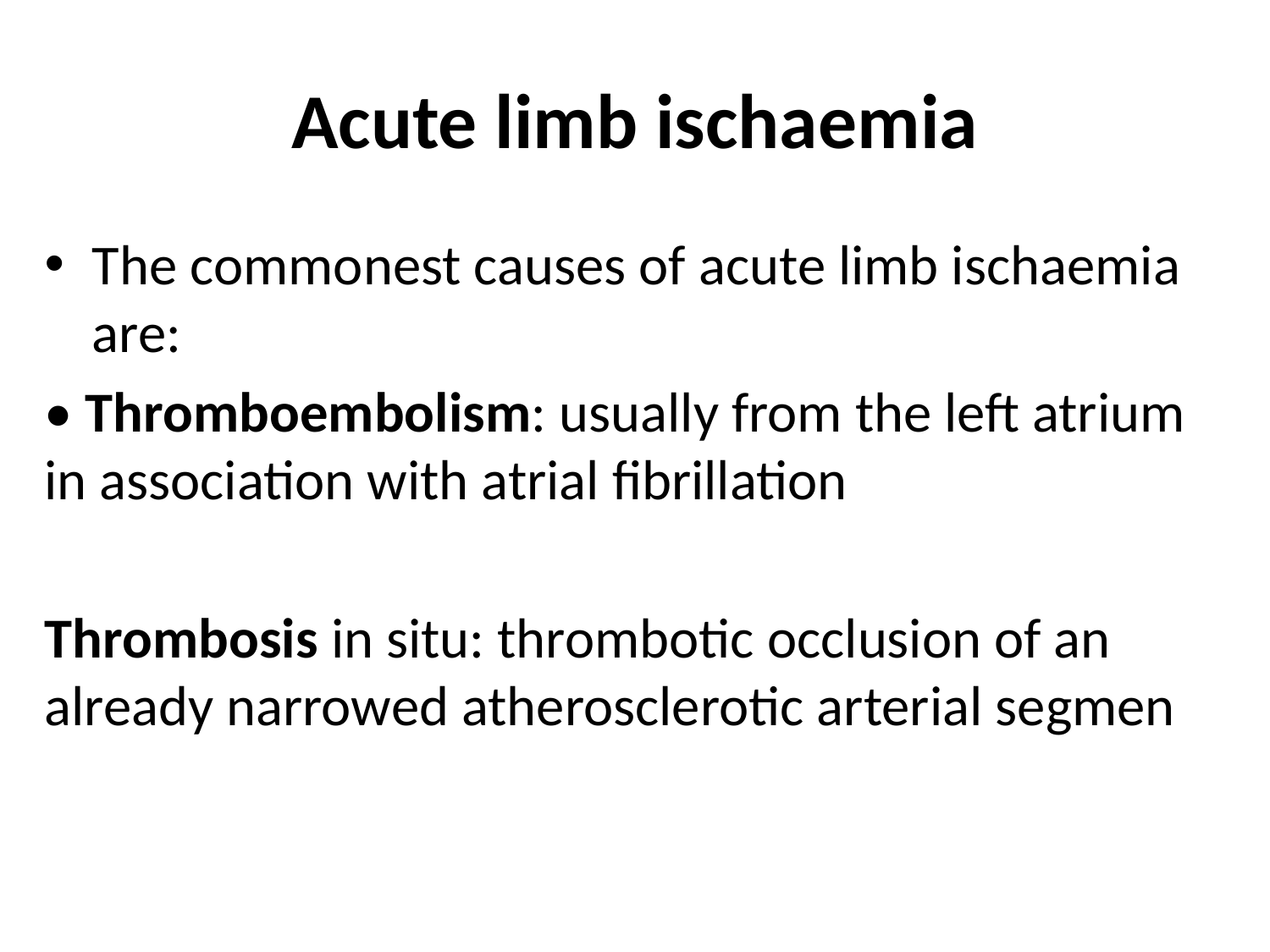

# Acute limb ischaemia
The commonest causes of acute limb ischaemia are:
• Thromboembolism: usually from the left atrium in association with atrial fibrillation

Thrombosis in situ: thrombotic occlusion of an already narrowed atherosclerotic arterial segmen